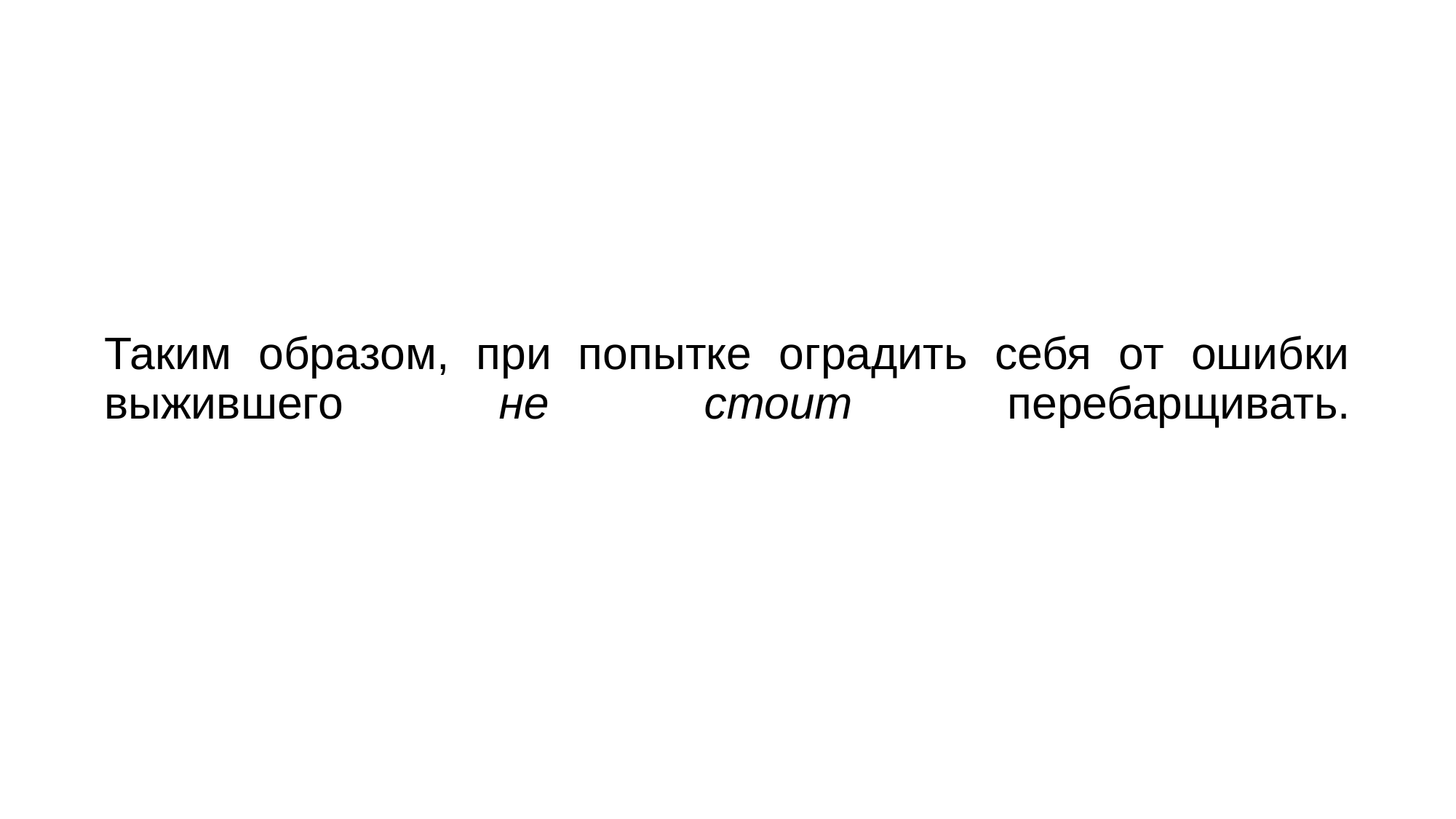

# Таким образом, при попытке оградить себя от ошибки выжившего не стоит перебарщивать.